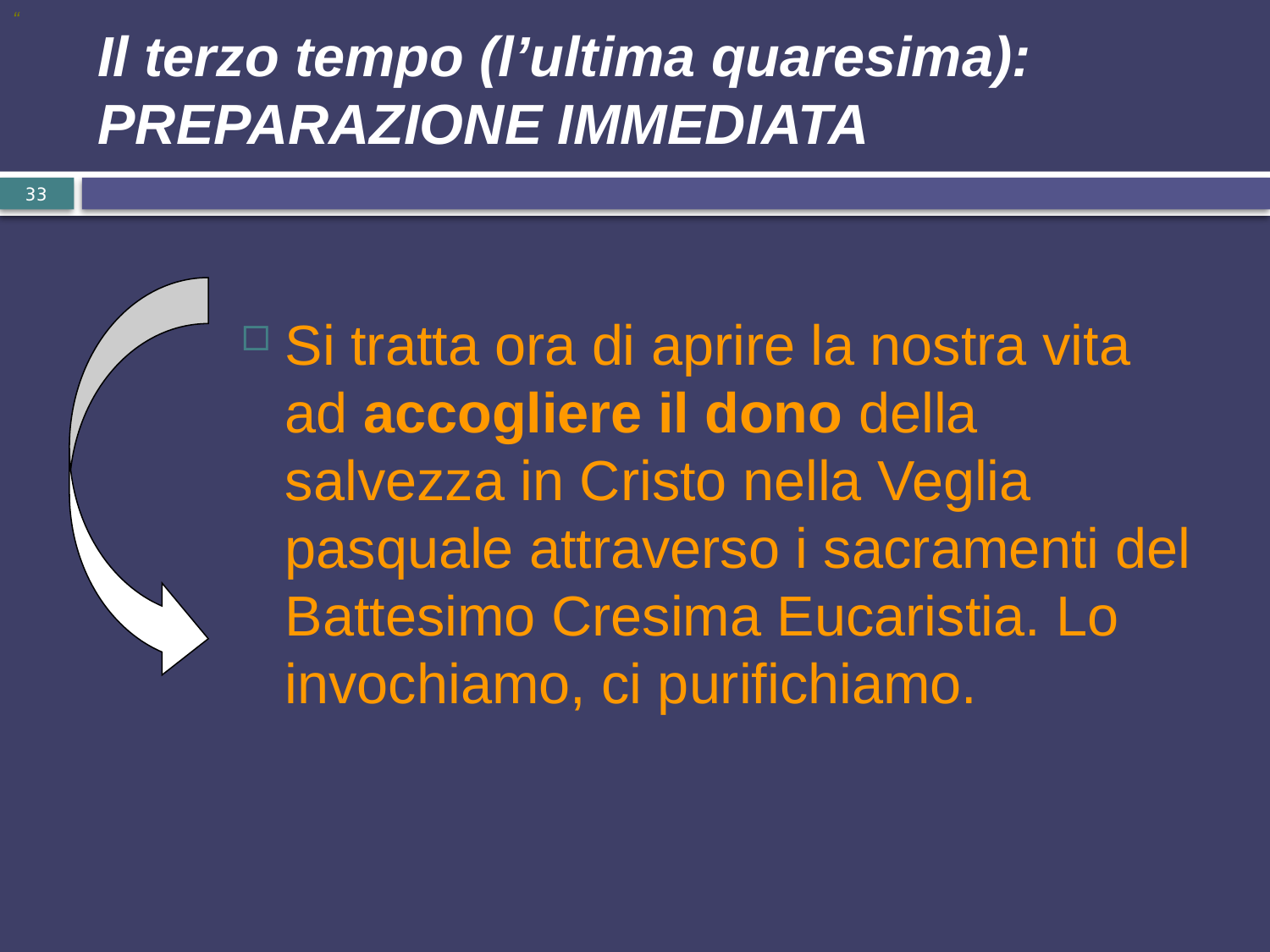

“
# Il terzo tempo (l’ultima quaresima): PREPARAZIONE IMMEDIATA
33

Si tratta ora di aprire la nostra vita ad accogliere il dono della salvezza in Cristo nella Veglia pasquale attraverso i sacramenti del Battesimo Cresima Eucaristia. Lo invochiamo, ci purifichiamo.